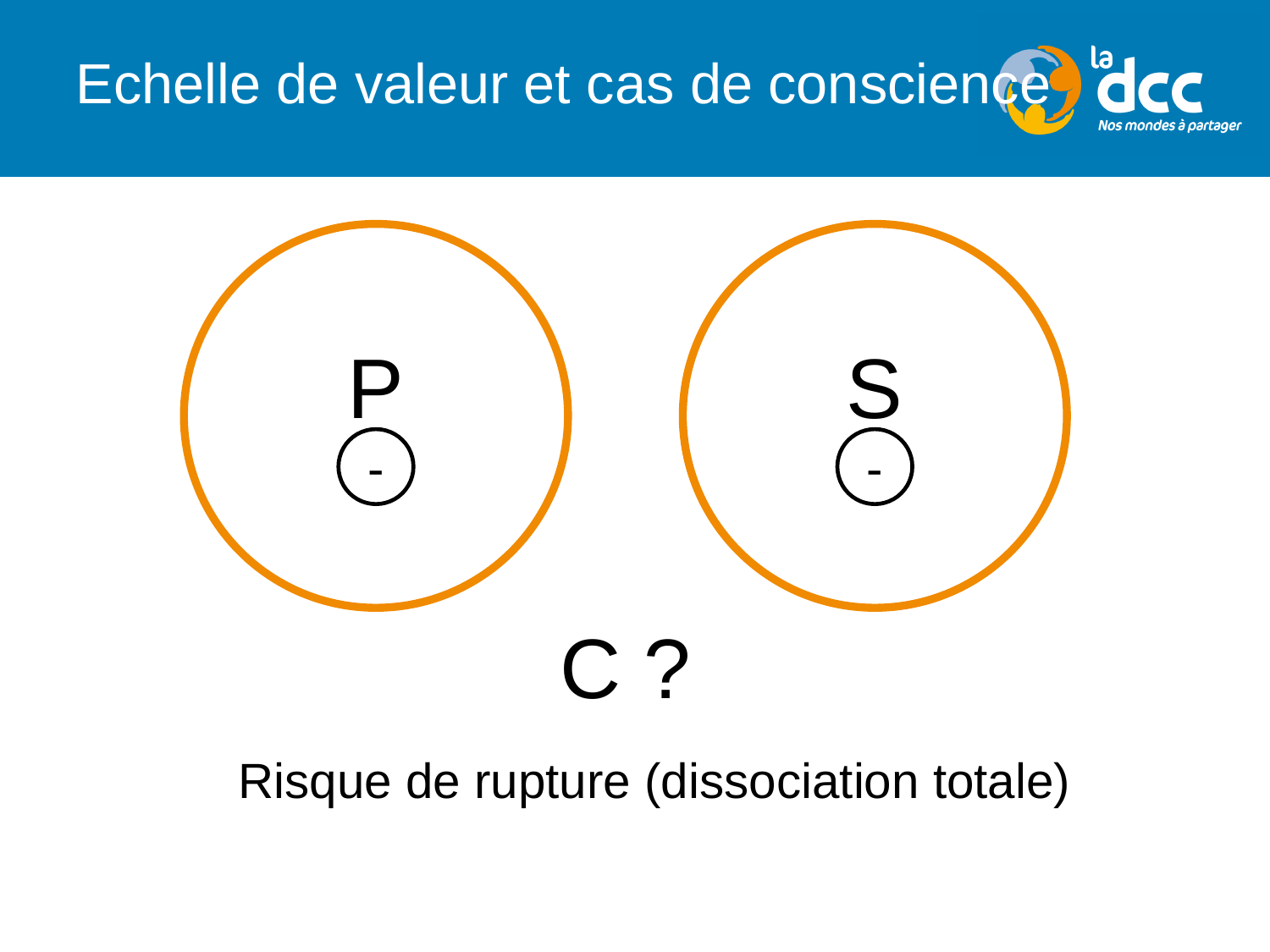

# Echelle de valeur et cas de conscience

P
-

S
-
C ?
Risque de rupture (dissociation totale)